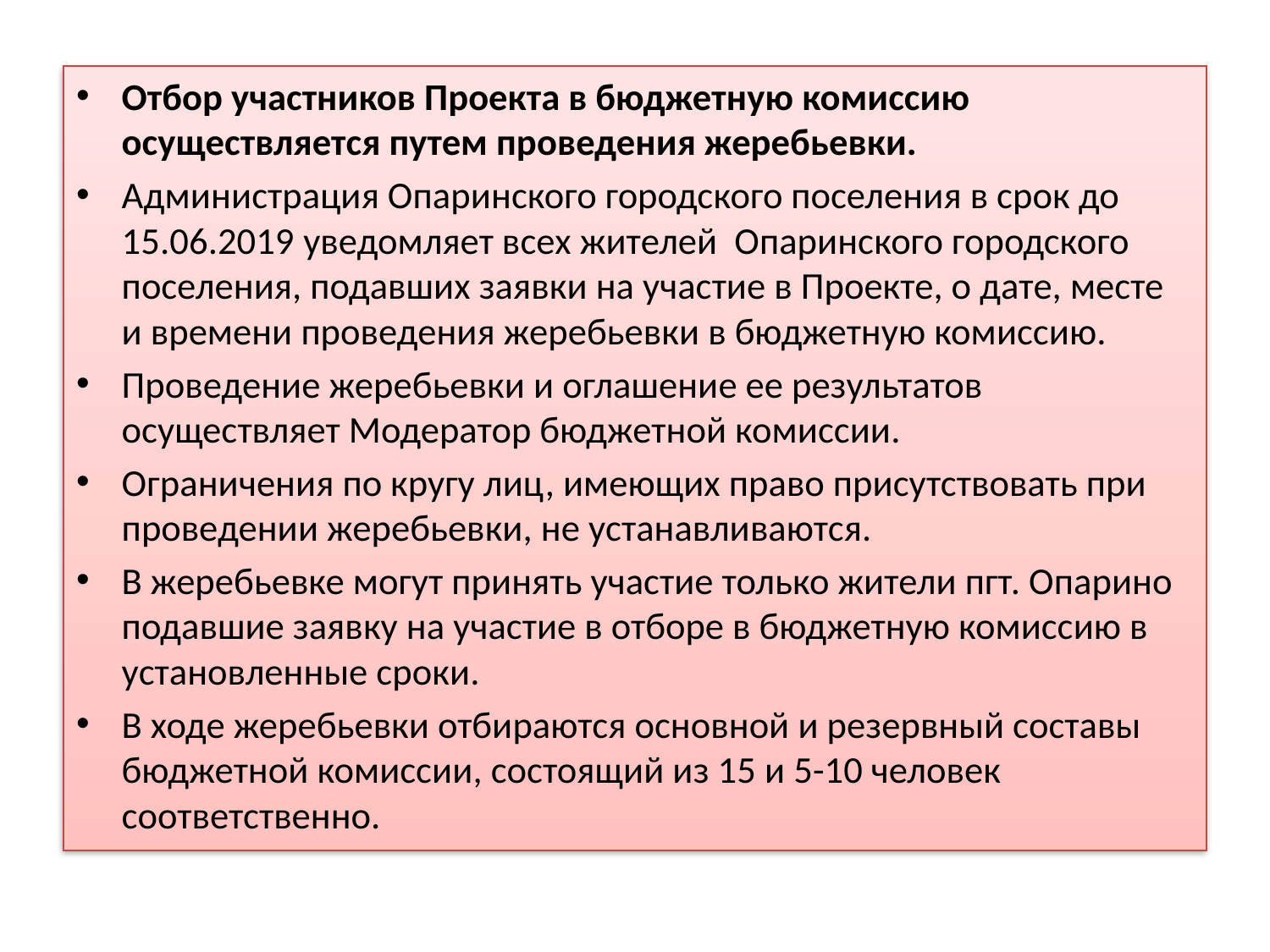

Отбор участников Проекта в бюджетную комиссию осуществляется путем проведения жеребьевки.
Администрация Опаринского городского поселения в срок до 15.06.2019 уведомляет всех жителей  Опаринского городского поселения, подавших заявки на участие в Проекте, о дате, месте и времени проведения жеребьевки в бюджетную комиссию.
Проведение жеребьевки и оглашение ее результатов осуществляет Модератор бюджетной комиссии.
Ограничения по кругу лиц, имеющих право присутствовать при проведении жеребьевки, не устанавливаются.
В жеребьевке могут принять участие только жители пгт. Опарино подавшие заявку на участие в отборе в бюджетную комиссию в установленные сроки.
В ходе жеребьевки отбираются основной и резервный составы бюджетной комиссии, состоящий из 15 и 5-10 человек соответственно.